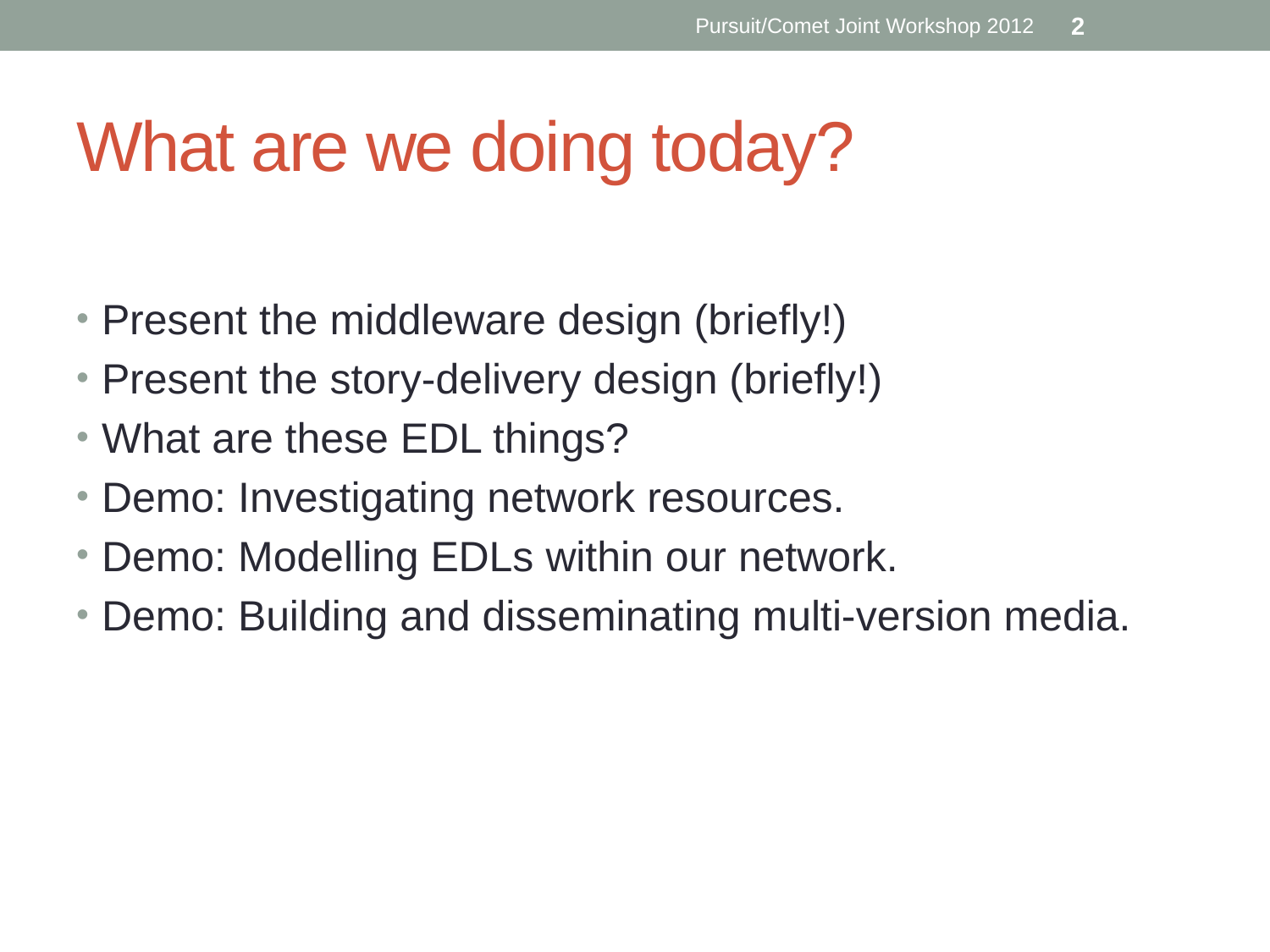

Pursuit/Comet Joint Workshop 2012
2
# What are we doing today?
Present the middleware design (briefly!)
Present the story-delivery design (briefly!)
What are these EDL things?
Demo: Investigating network resources.
Demo: Modelling EDLs within our network.
Demo: Building and disseminating multi-version media.